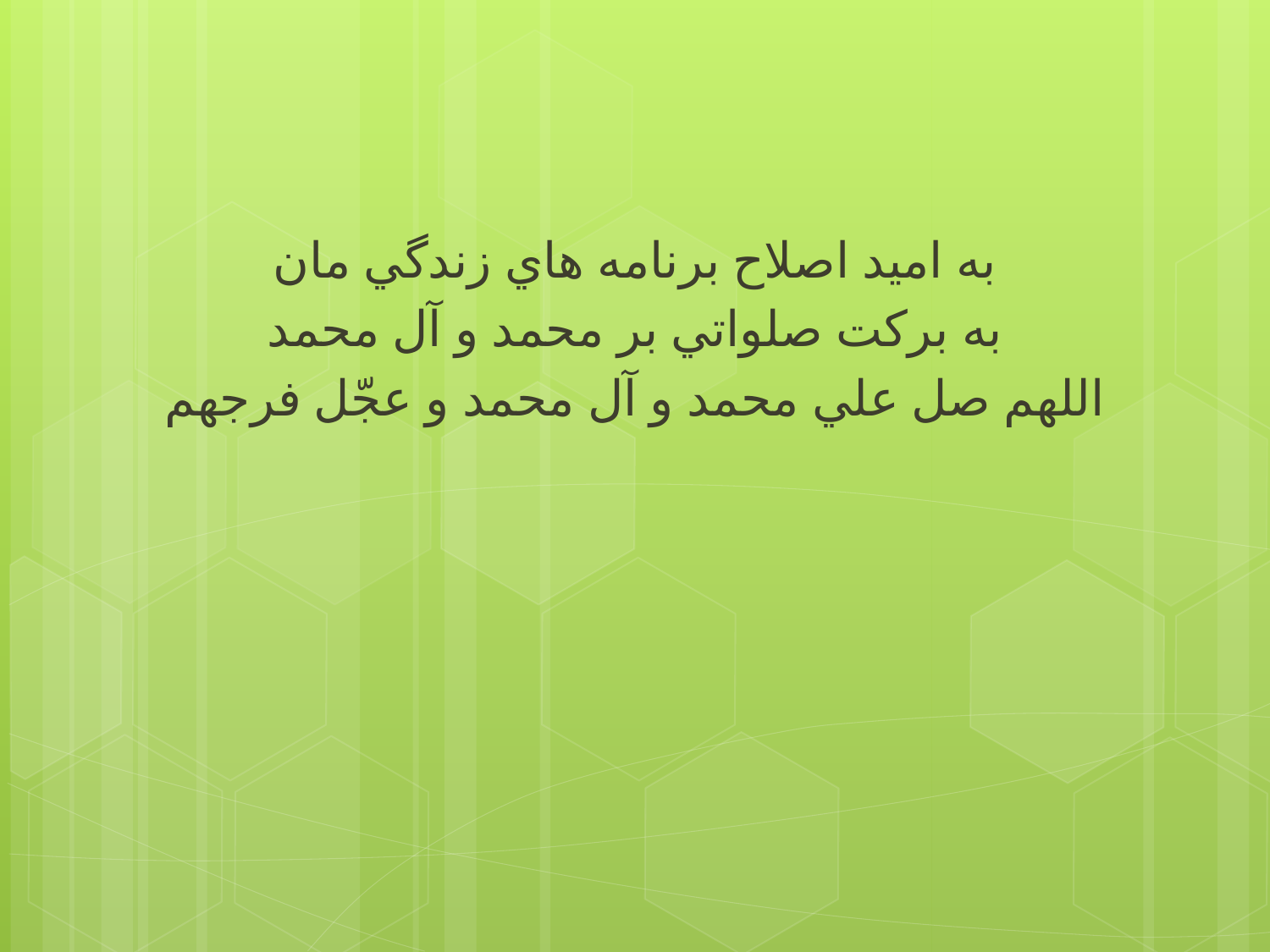

به اميد اصلاح برنامه هاي زندگي مان
به برکت صلواتي بر محمد و آل محمد
اللهم صل علي محمد و آل محمد و عجّل فرجهم